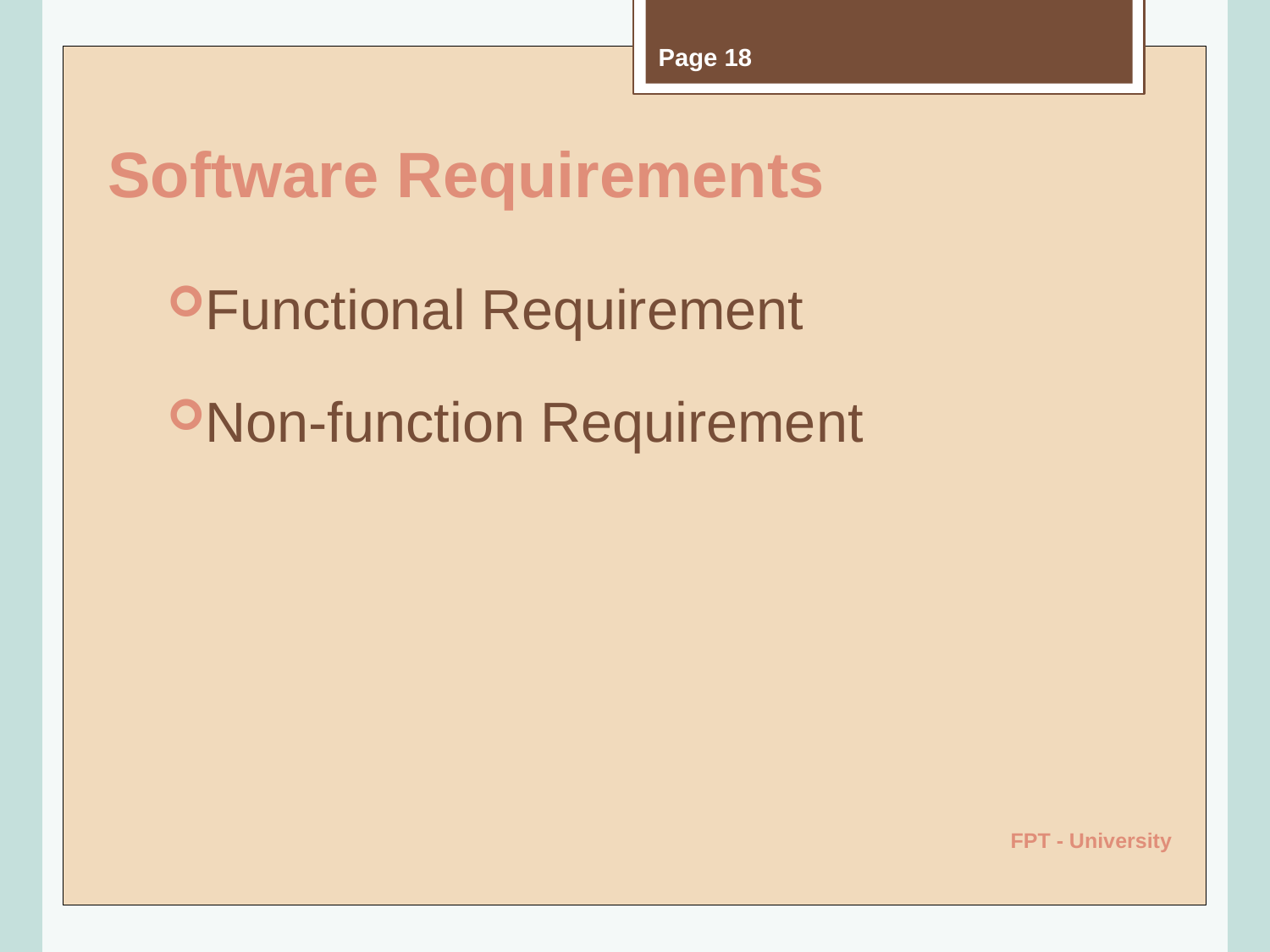

Page 18
# Software Requirements
Functional Requirement
Non-function Requirement
FPT - University